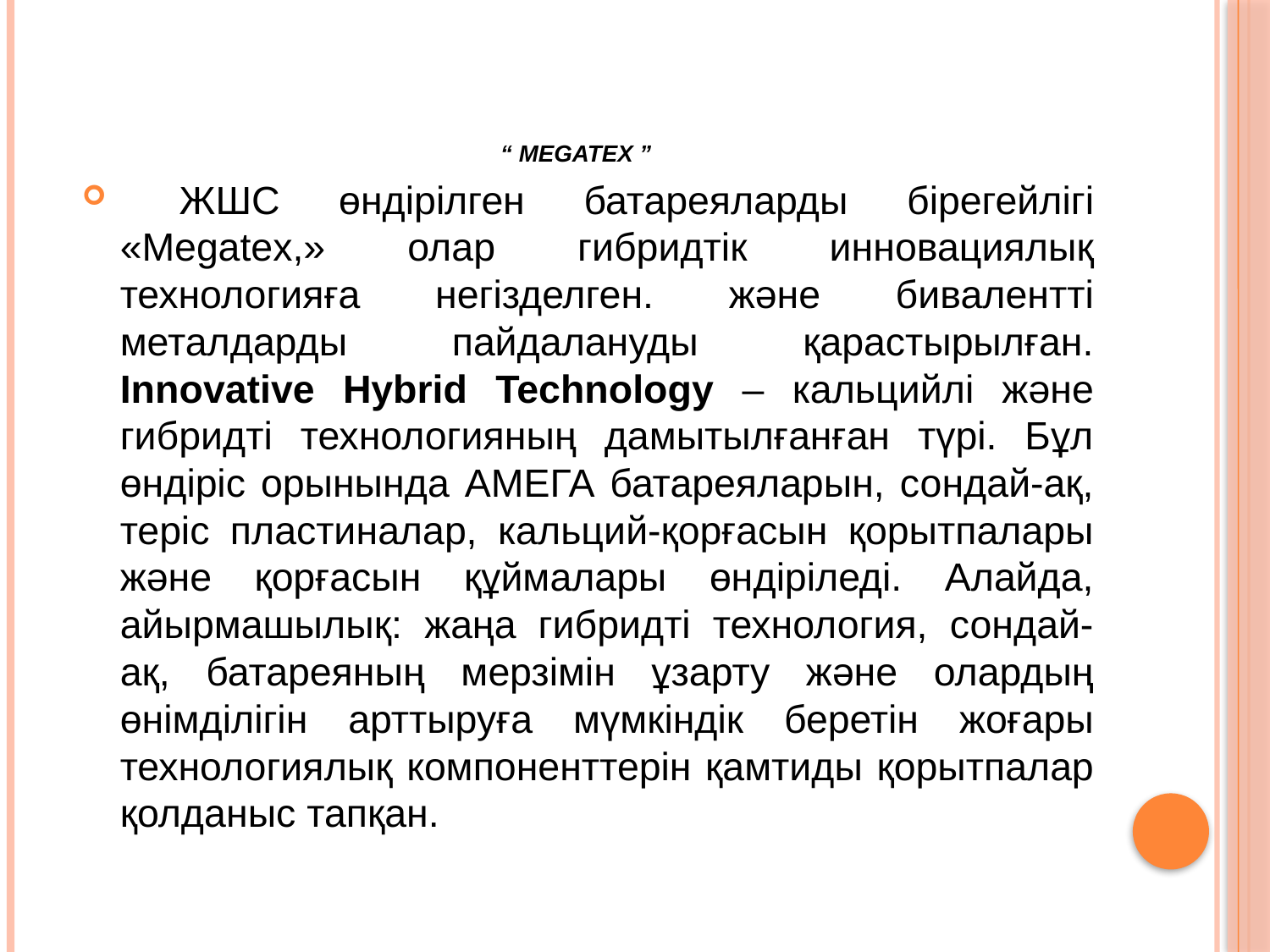

# “ Megatex ”
 ЖШС өндірілген батареяларды бірегейлігі «Megatex,» олар гибридтік инновациялық технологияға негізделген. және бивалентті металдарды пайдалануды қарастырылған. Innovative Hybrid Technology – кальцийлі және гибридті технологияның дамытылғанған түрі. Бұл өндіріс орынында АМЕГА батареяларын, сондай-ақ, теріс пластиналар, кальций-қорғасын қорытпалары және қорғасын құймалары өндіріледі. Алайда, айырмашылық: жаңа гибридті технология, сондай-ақ, батареяның мерзімін ұзарту және олардың өнімділігін арттыруға мүмкіндік беретін жоғары технологиялық компоненттерін қамтиды қорытпалар қолданыс тапқан.